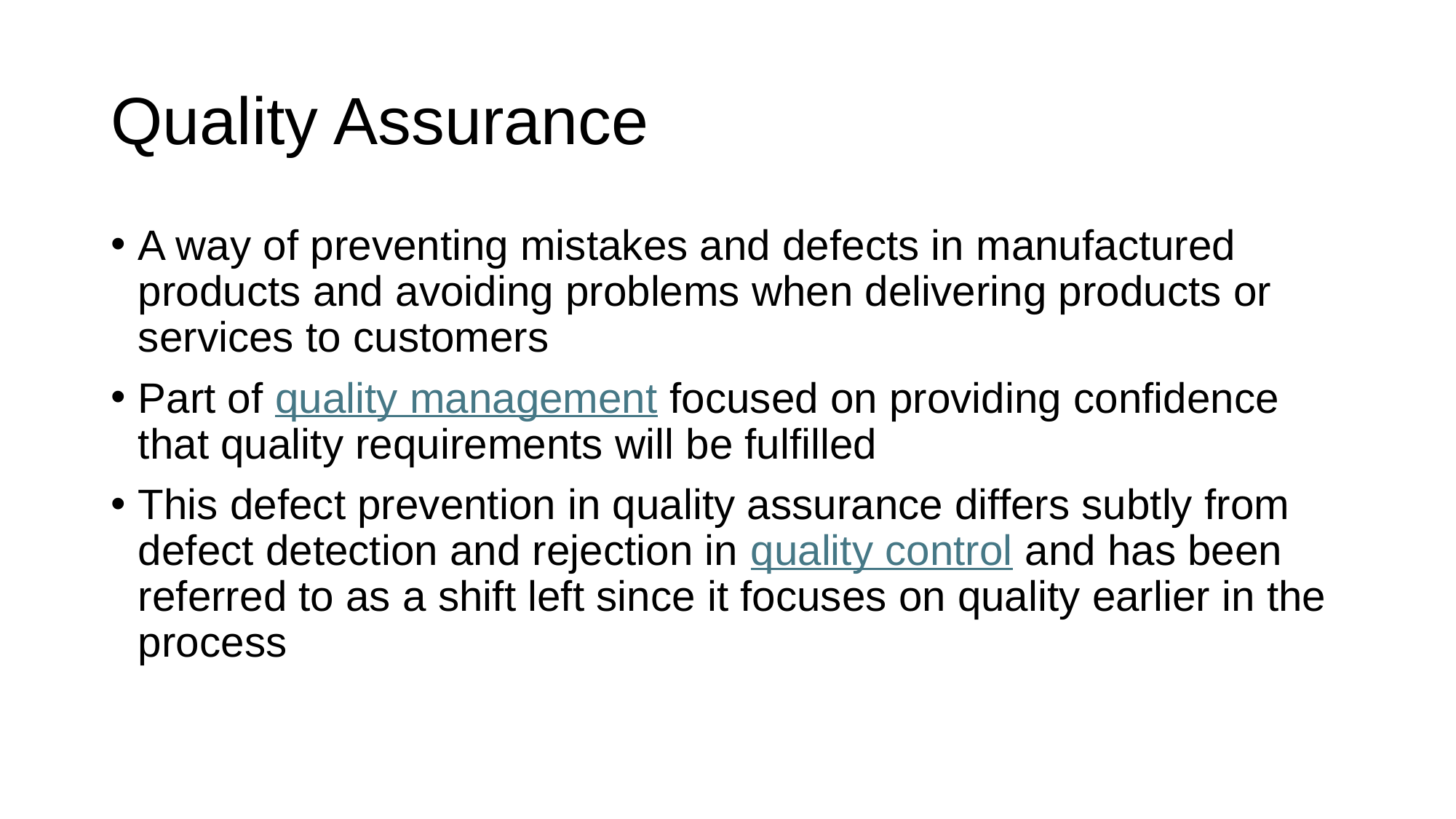

# Quality Assurance
A way of preventing mistakes and defects in manufactured products and avoiding problems when delivering products or services to customers
Part of quality management focused on providing confidence that quality requirements will be fulfilled
This defect prevention in quality assurance differs subtly from defect detection and rejection in quality control and has been referred to as a shift left since it focuses on quality earlier in the process